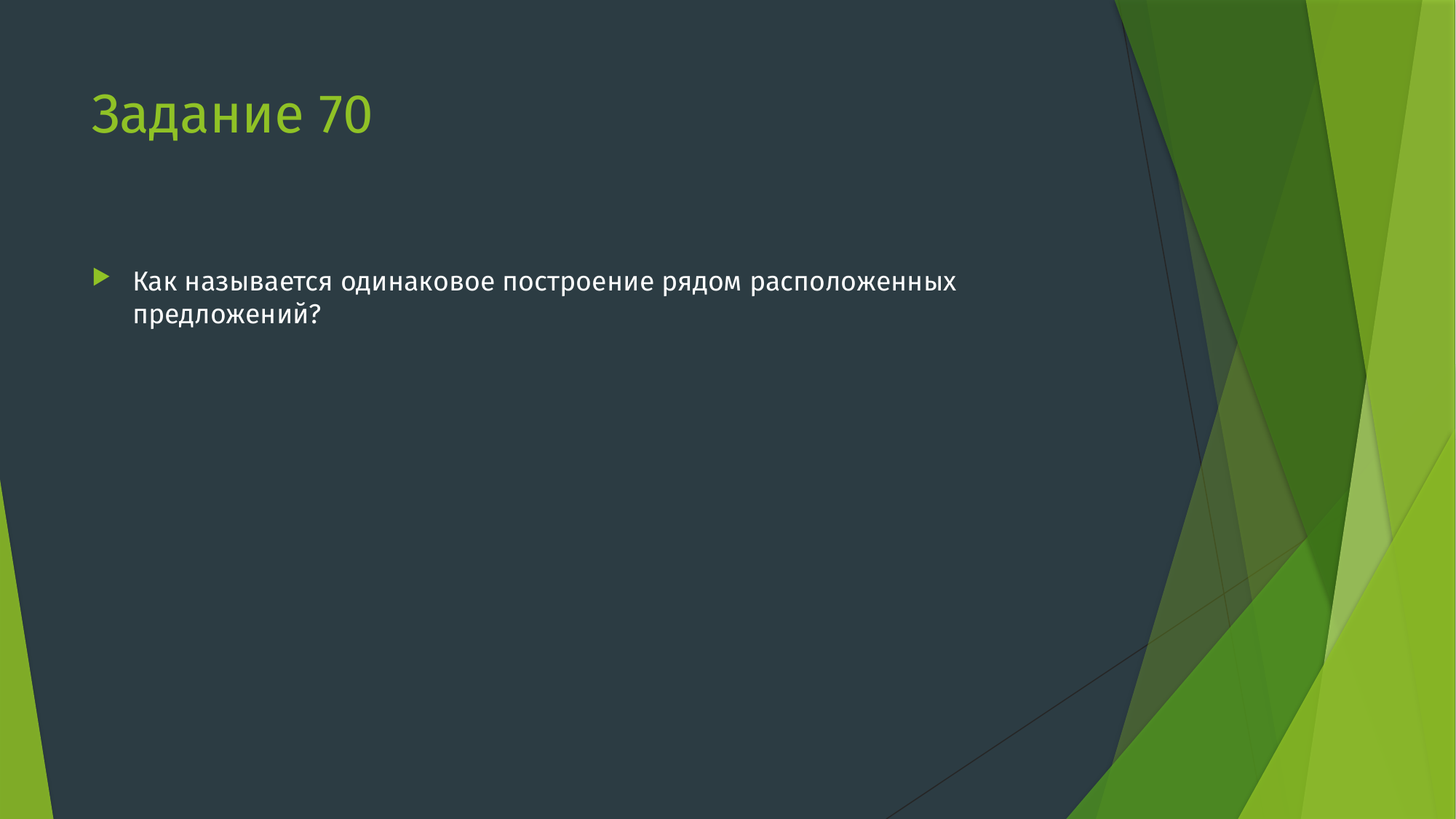

# Задание 70
Как называется одинаковое построение рядом расположенных предложений?